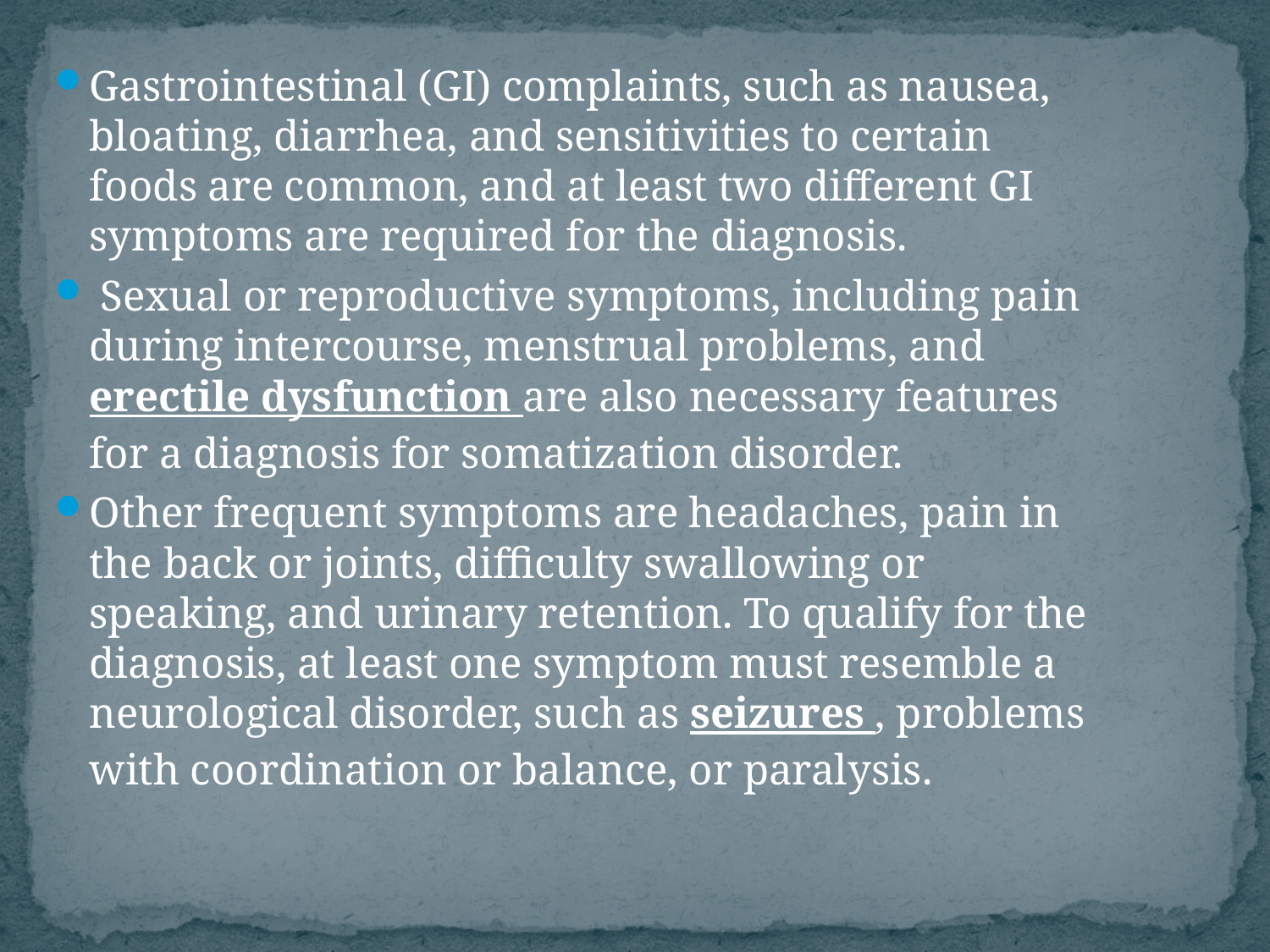

Gastrointestinal (GI) complaints, such as nausea, bloating, diarrhea, and sensitivities to certain foods are common, and at least two different GI symptoms are required for the diagnosis.
 Sexual or reproductive symptoms, including pain during intercourse, menstrual problems, and erectile dysfunction are also necessary features for a diagnosis for somatization disorder.
Other frequent symptoms are headaches, pain in the back or joints, difficulty swallowing or speaking, and urinary retention. To qualify for the diagnosis, at least one symptom must resemble a neurological disorder, such as seizures , problems with coordination or balance, or paralysis.